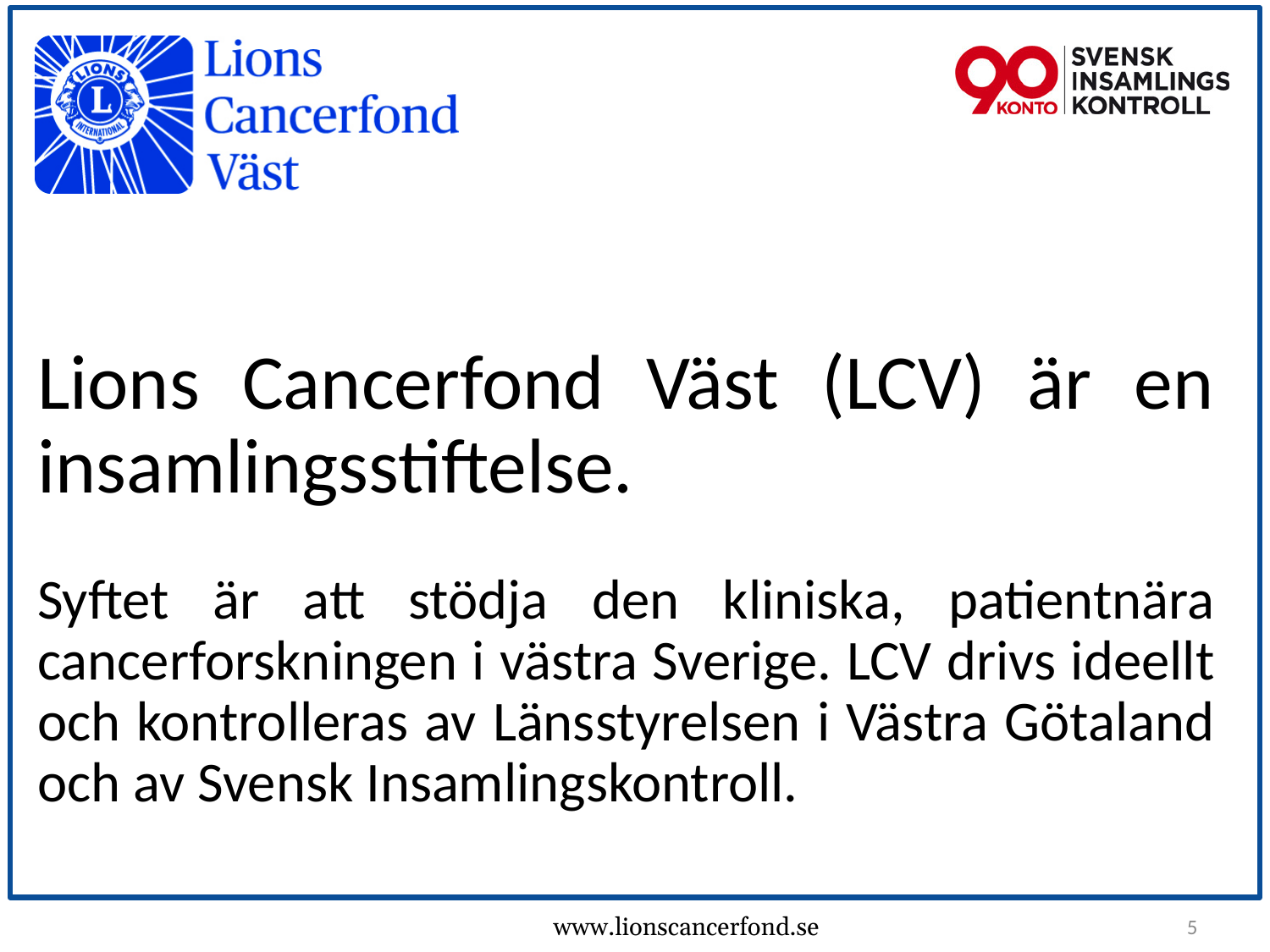

Lions Cancerfond Väst (LCV) är en insamlingsstiftelse.

Syftet är att stödja den kliniska, patientnära cancerforskningen i västra Sverige. LCV drivs ideellt och kontrolleras av Länsstyrelsen i Västra Götaland och av Svensk Insamlingskontroll.
5